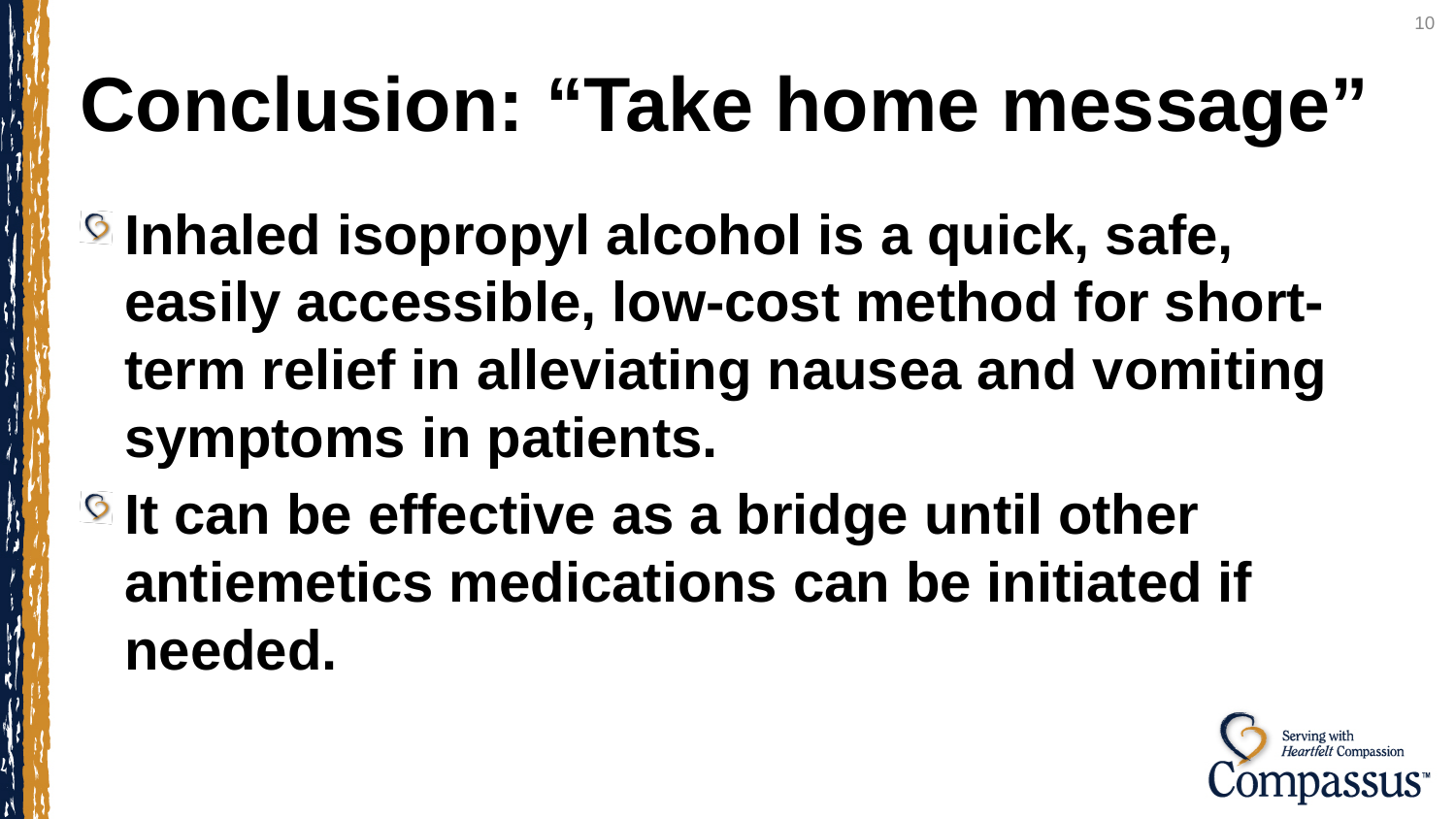

10
# Conclusion: “Take home message”
Inhaled isopropyl alcohol is a quick, safe, easily accessible, low-cost method for short-term relief in alleviating nausea and vomiting symptoms in patients.
It can be effective as a bridge until other antiemetics medications can be initiated if needed.